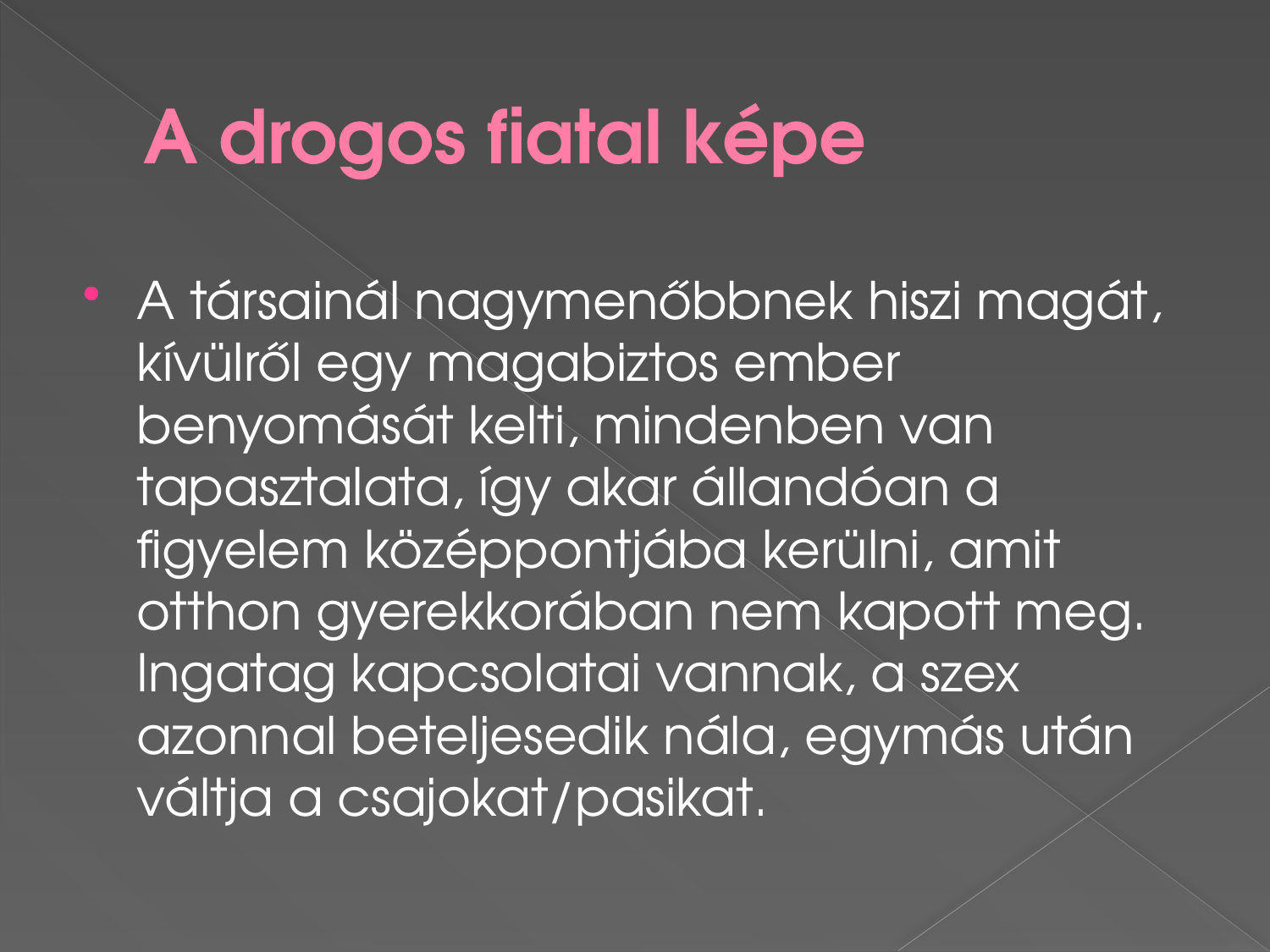

# A drogos fiatal képe
A társainál nagymenőbbnek hiszi magát, kívülről egy magabiztos ember benyomását kelti, mindenben van tapasztalata, így akar állandóan a figyelem középpontjába kerülni, amit otthon gyerekkorában nem kapott meg. Ingatag kapcsolatai vannak, a szex azonnal beteljesedik nála, egymás után váltja a csajokat/pasikat.